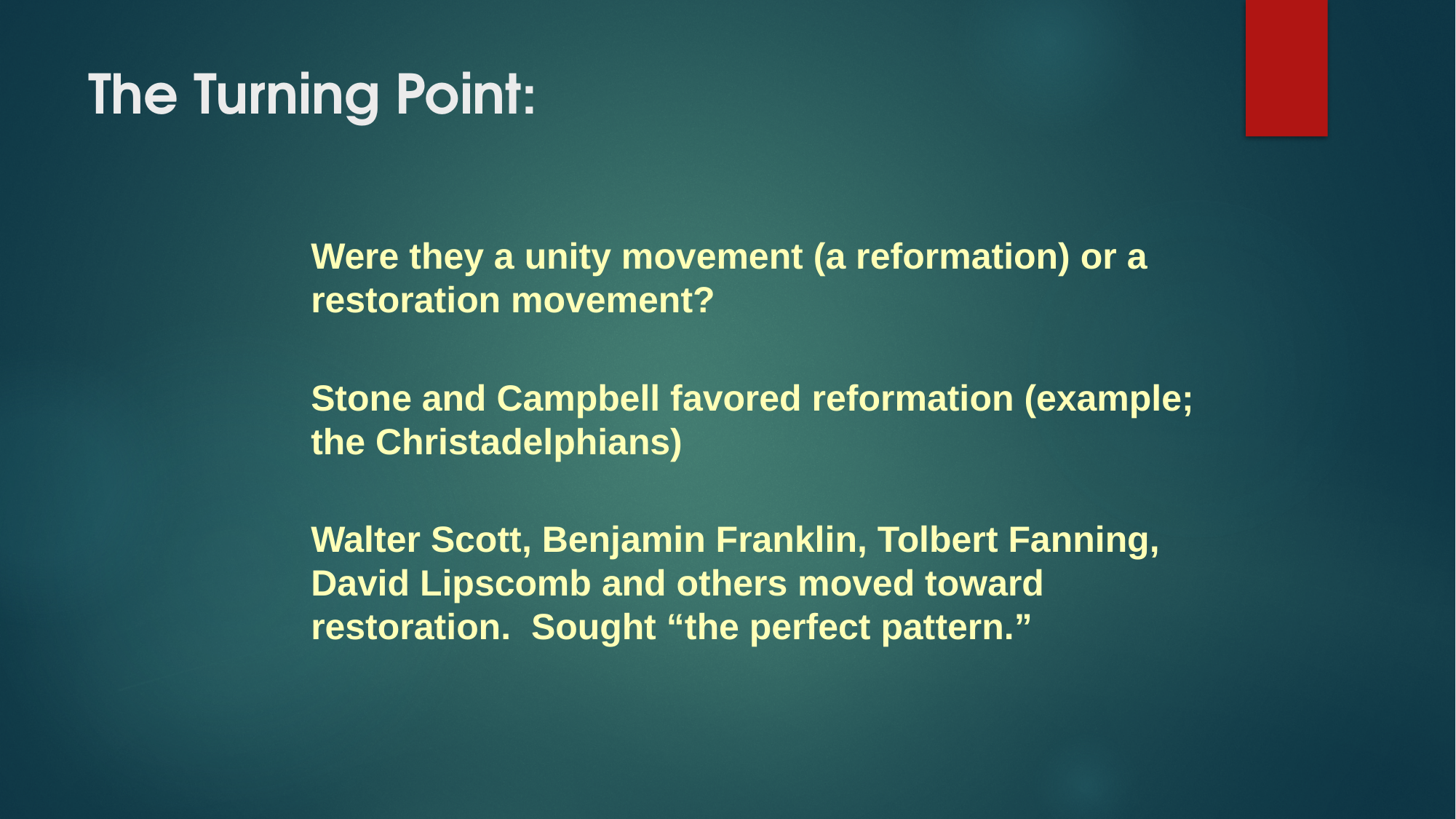

# The Turning Point:
Were they a unity movement (a reformation) or a restoration movement?

Stone and Campbell favored reformation (example; the Christadelphians)

Walter Scott, Benjamin Franklin, Tolbert Fanning, David Lipscomb and others moved toward restoration.  Sought “the perfect pattern.”